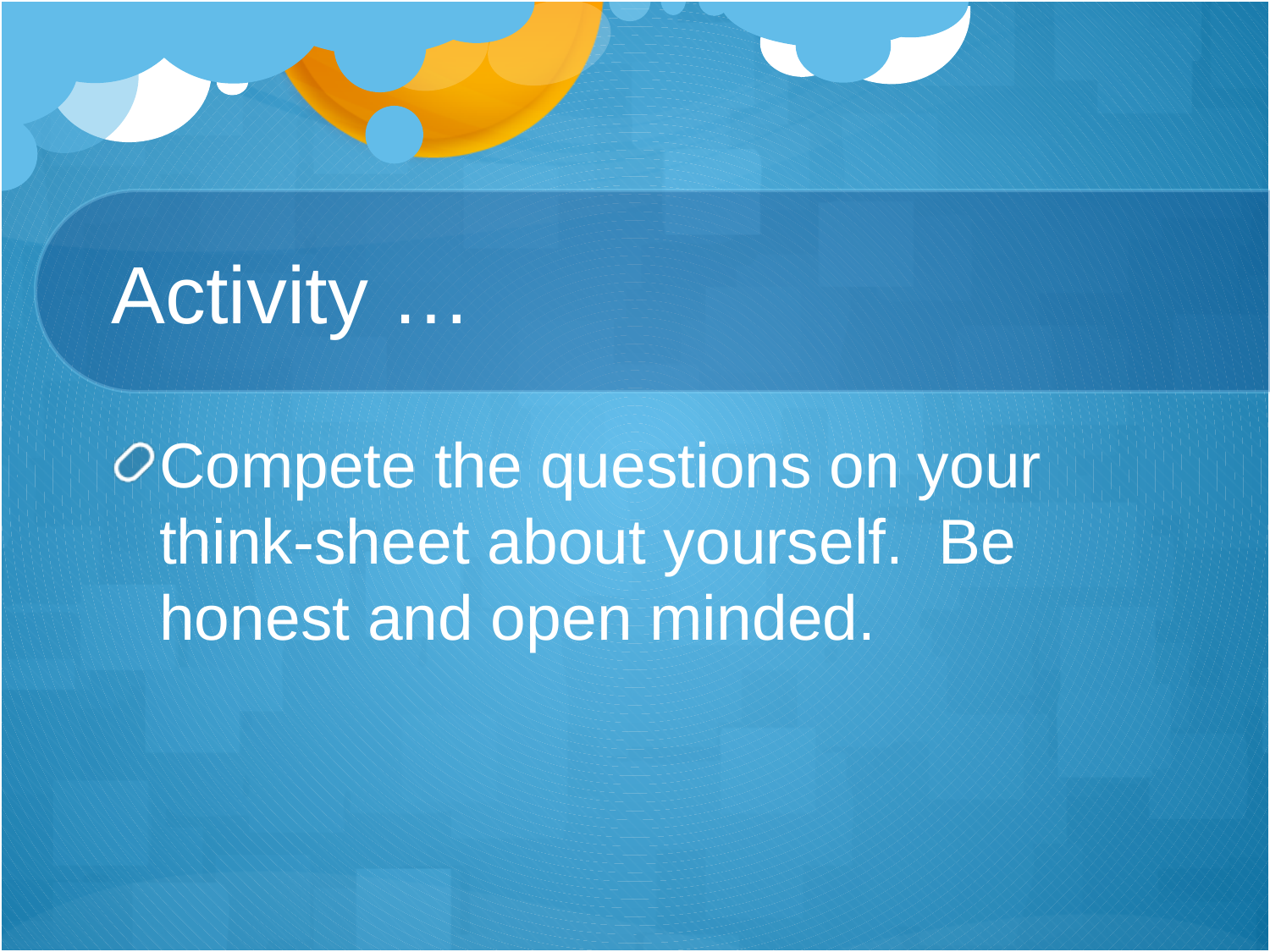

# Activity …
Compete the questions on your think-sheet about yourself.  Be honest and open minded.